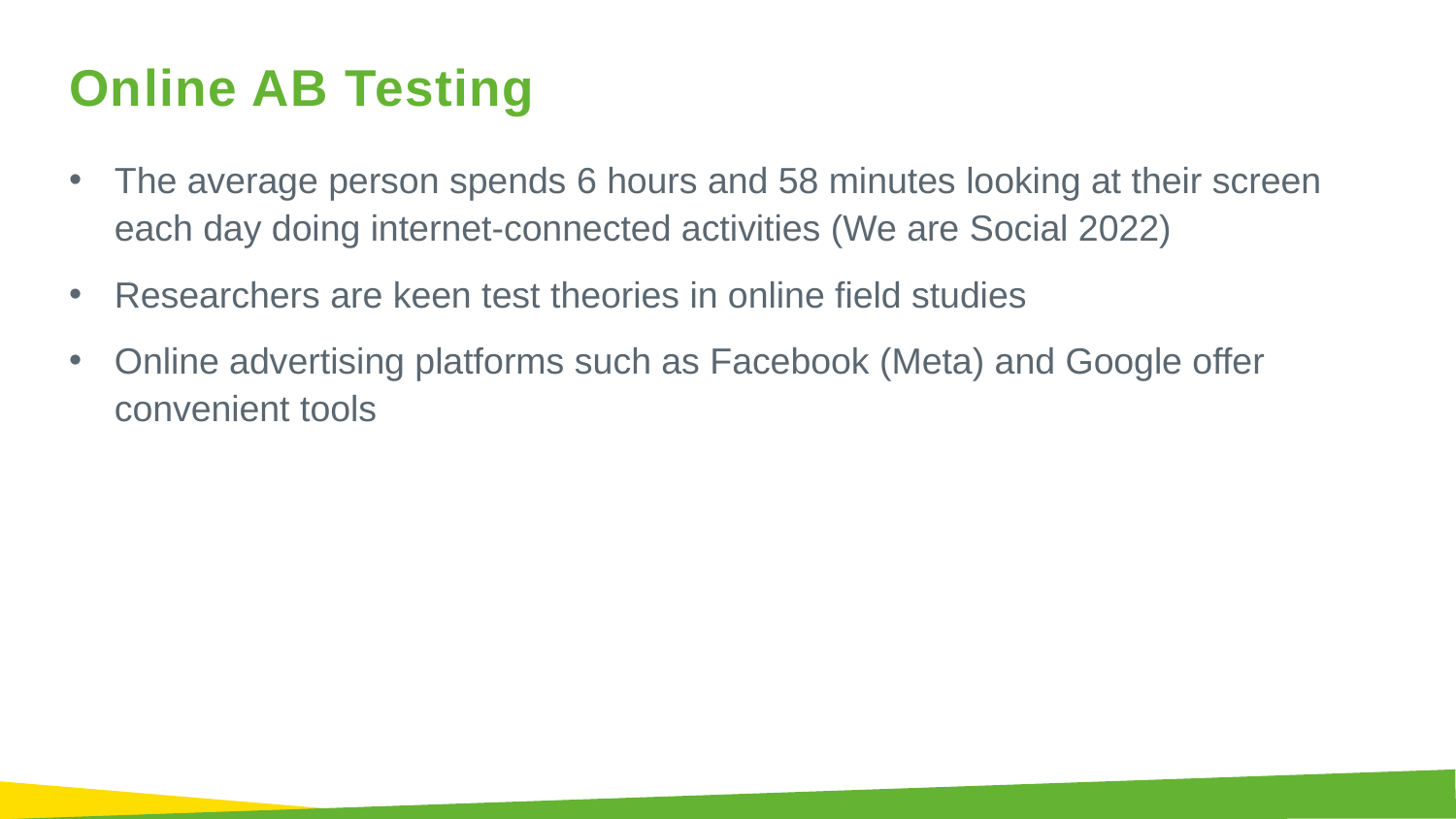

Online AB Testing
The average person spends 6 hours and 58 minutes looking at their screen each day doing internet-connected activities (We are Social 2022)
Researchers are keen test theories in online field studies
Online advertising platforms such as Facebook (Meta) and Google offer convenient tools